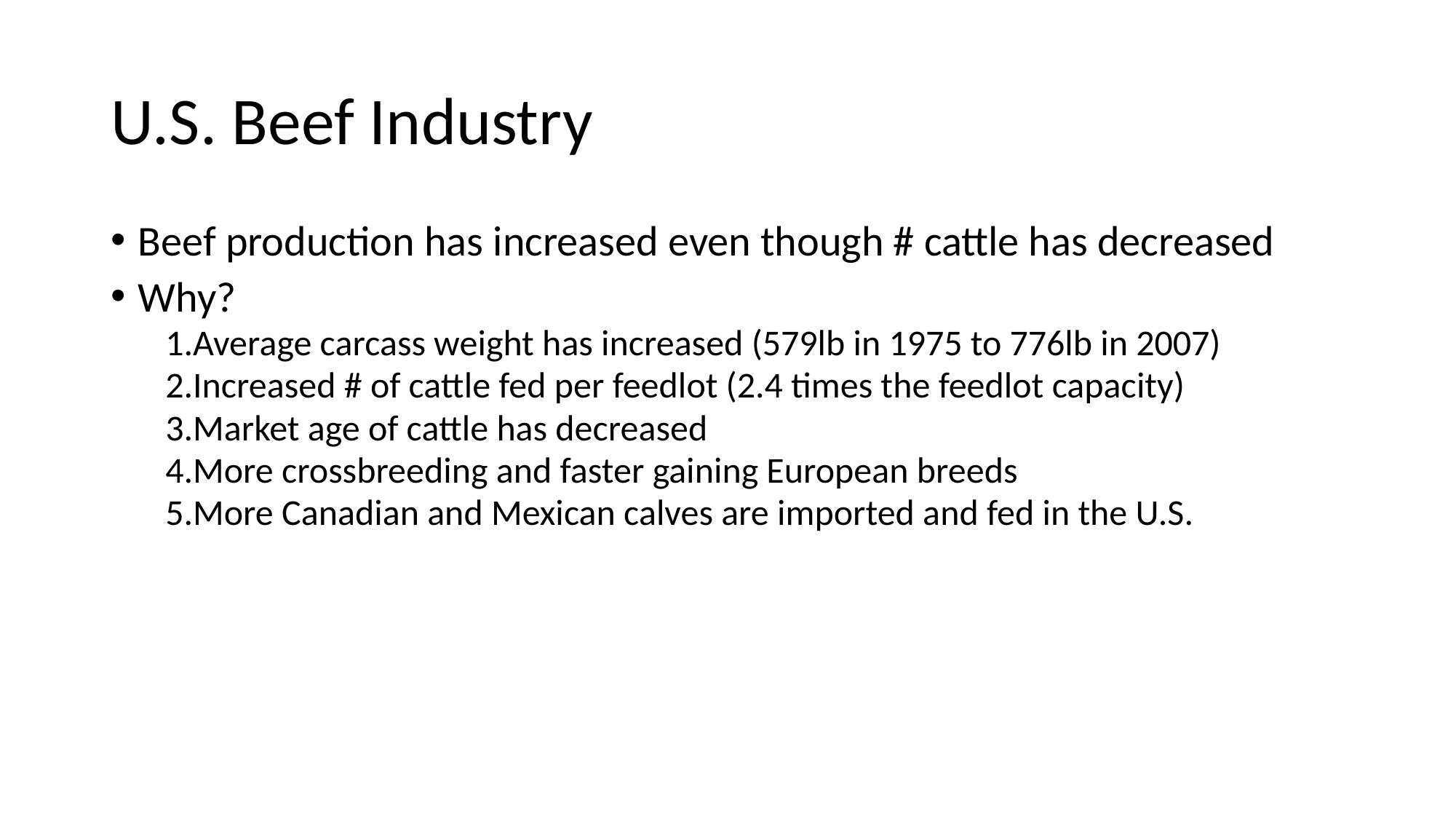

# U.S. Beef Industry
Beef production has increased even though # cattle has decreased
Why?
Average carcass weight has increased (579lb in 1975 to 776lb in 2007)
Increased # of cattle fed per feedlot (2.4 times the feedlot capacity)
Market age of cattle has decreased
More crossbreeding and faster gaining European breeds
More Canadian and Mexican calves are imported and fed in the U.S.